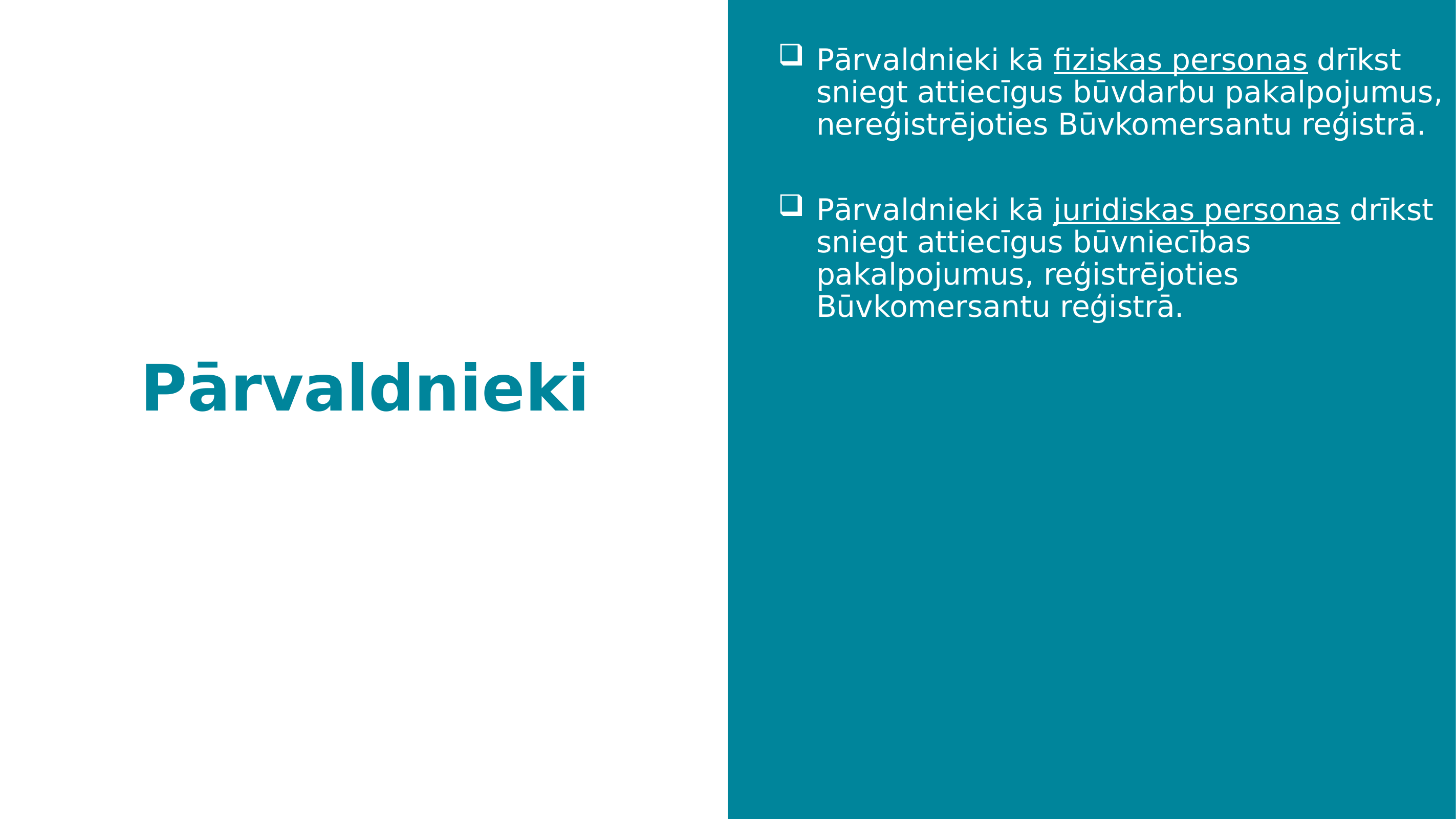

Pārvaldnieki
Pārvaldnieki kā fiziskas personas drīkst sniegt attiecīgus būvdarbu pakalpojumus, nereģistrējoties Būvkomersantu reģistrā.

Pārvaldnieki kā juridiskas personas drīkst sniegt attiecīgus būvniecības pakalpojumus, reģistrējoties Būvkomersantu reģistrā.